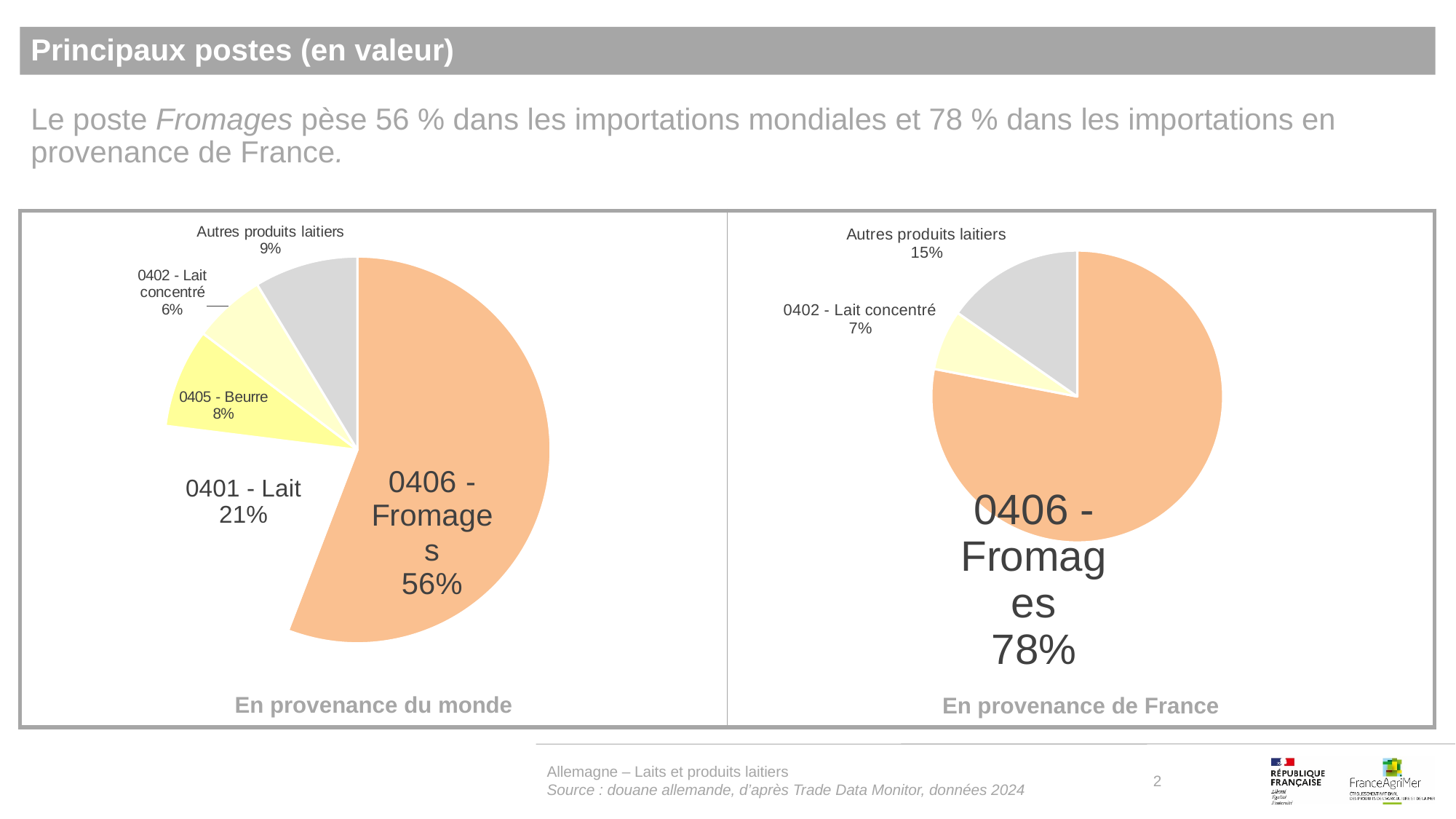

Principaux postes (en valeur)
Le poste Fromages pèse 56 % dans les importations mondiales et 78 % dans les importations en provenance de France.

### Chart

| Category |  |
|---|---|
| 0406 - Fromages | 0.5583212564819852 |
| 0401 - Lait | 0.21157844674652102 |
| 0405 - Beurre | 0.08298821904035827 |
| 0402 - Lait concentré | 0.06044189798248576 |
| Autres produits laitiers | 0.08667017974864981 |

### Chart

| Category |  |
|---|---|
| 0406 - Fromages | 0.7802886301226382 |
| 0402 - Lait concentré | 0.06678203370842802 |
| Autres produits laitiers | 0.15292933616893378 |
Allemagne – Laits et produits laitiers
Source : douane allemande, d’après Trade Data Monitor, données 2024
2